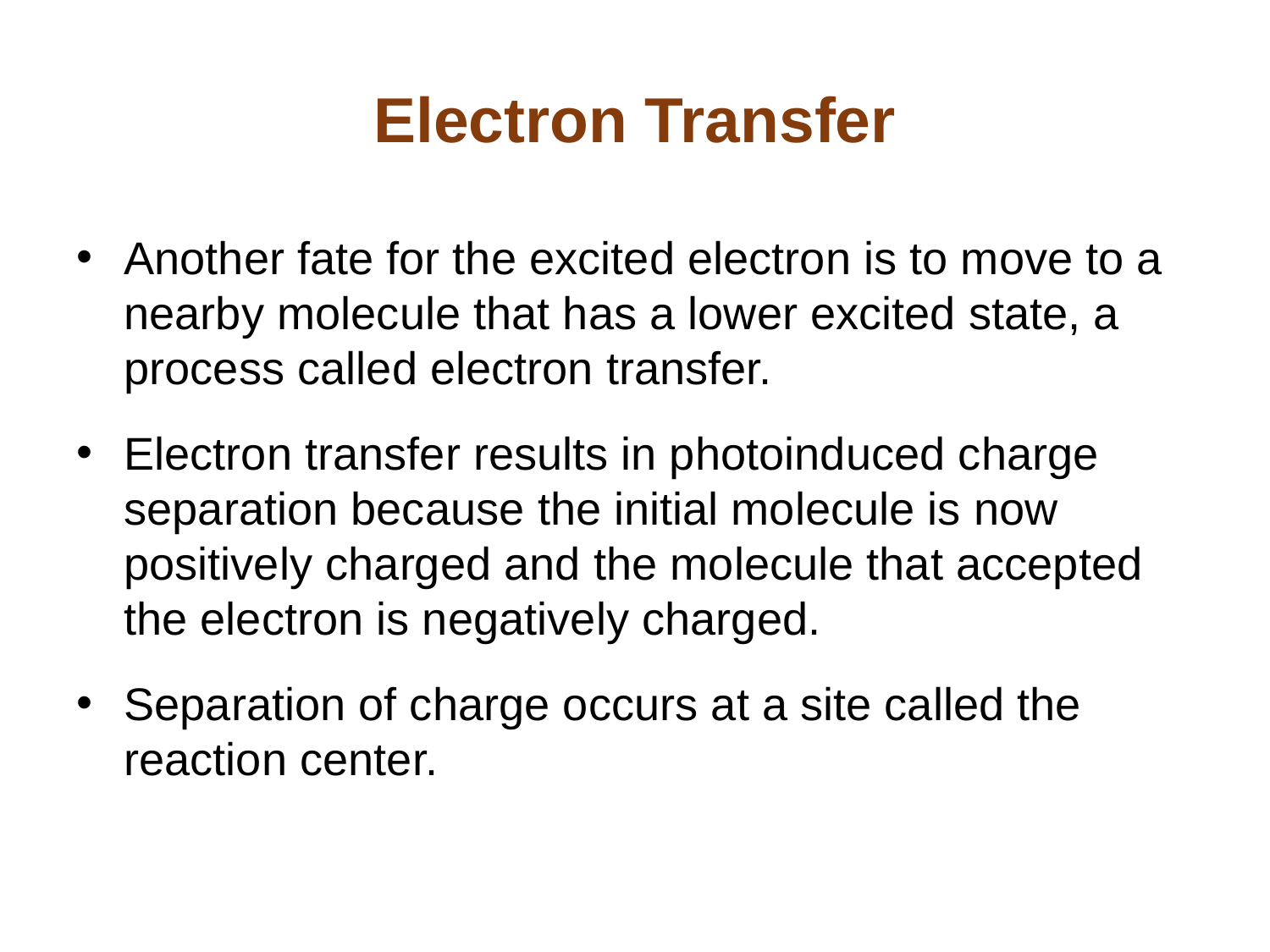

# Electron Transfer
Another fate for the excited electron is to move to a nearby molecule that has a lower excited state, a process called electron transfer.
Electron transfer results in photoinduced charge separation because the initial molecule is now positively charged and the molecule that accepted the electron is negatively charged.
Separation of charge occurs at a site called the reaction center.